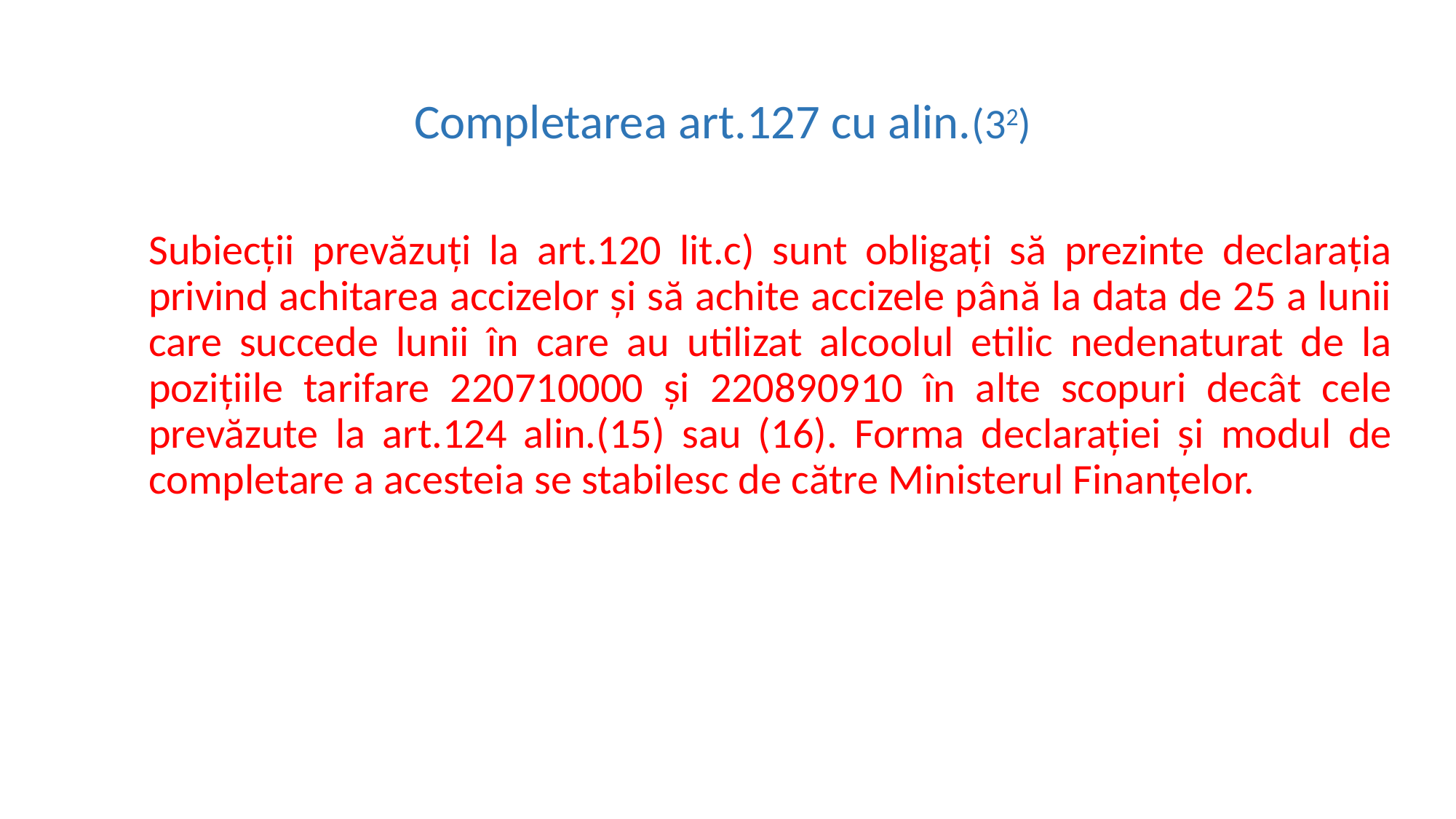

# Completarea art.127 cu alin.(32)

Subiecţii prevăzuţi la art.120 lit.c) sunt obligaţi să prezinte declaraţia privind achitarea accizelor şi să achite accizele până la data de 25 a lunii care succede lunii în care au utilizat alcoolul etilic nedenaturat de la poziţiile tarifare 220710000 şi 220890910 în alte scopuri decât cele prevăzute la art.124 alin.(15) sau (16). Forma declaraţiei şi modul de completare a acesteia se stabilesc de către Ministerul Finanţelor.